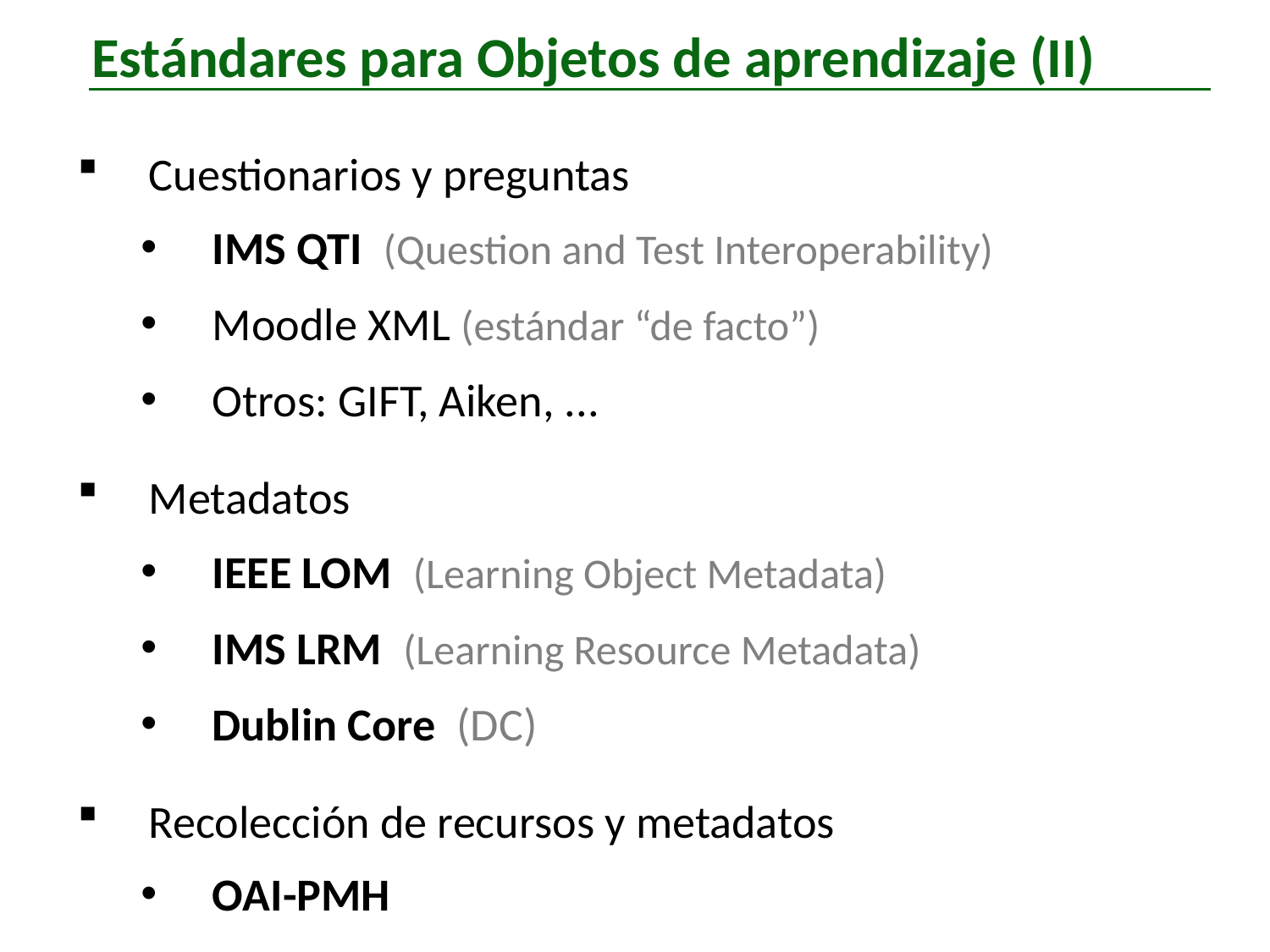

Estándares para Objetos de aprendizaje (II)
Cuestionarios y preguntas
IMS QTI  (Question and Test Interoperability)
Moodle XML (estándar “de facto”)
Otros: GIFT, Aiken, ...
Metadatos
IEEE LOM  (Learning Object Metadata)
IMS LRM  (Learning Resource Metadata)
Dublin Core  (DC)
Recolección de recursos y metadatos
OAI-PMH